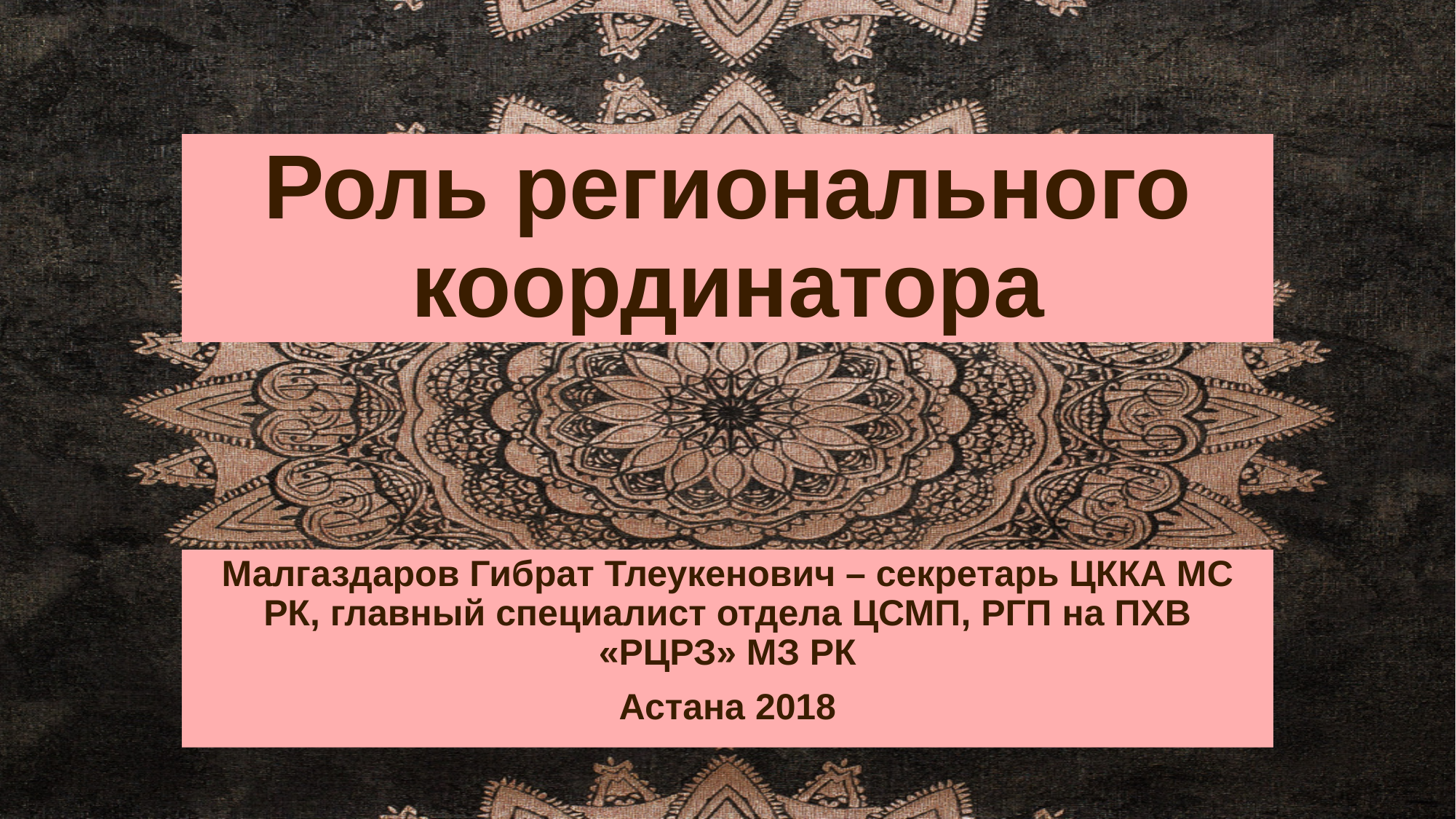

# Роль регионального координатора
Малгаздаров Гибрат Тлеукенович – секретарь ЦККА МС РК, главный специалист отдела ЦСМП, РГП на ПХВ «РЦРЗ» МЗ РК
Астана 2018